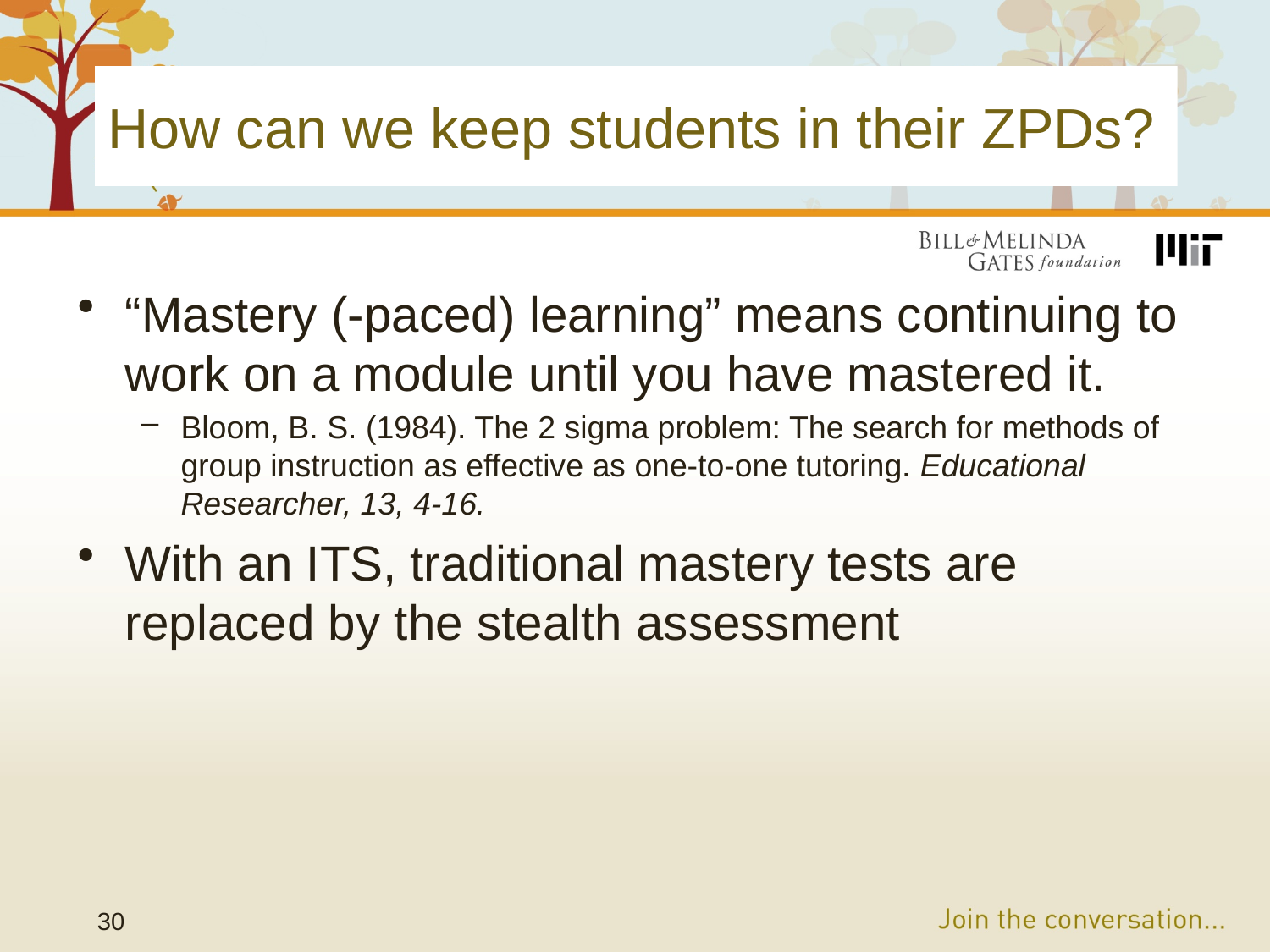

# How can we keep students in their ZPDs?
“Mastery (-paced) learning” means continuing to work on a module until you have mastered it.
Bloom, B. S. (1984). The 2 sigma problem: The search for methods of group instruction as effective as one-to-one tutoring. Educational Researcher, 13, 4-16.
With an ITS, traditional mastery tests are replaced by the stealth assessment
30